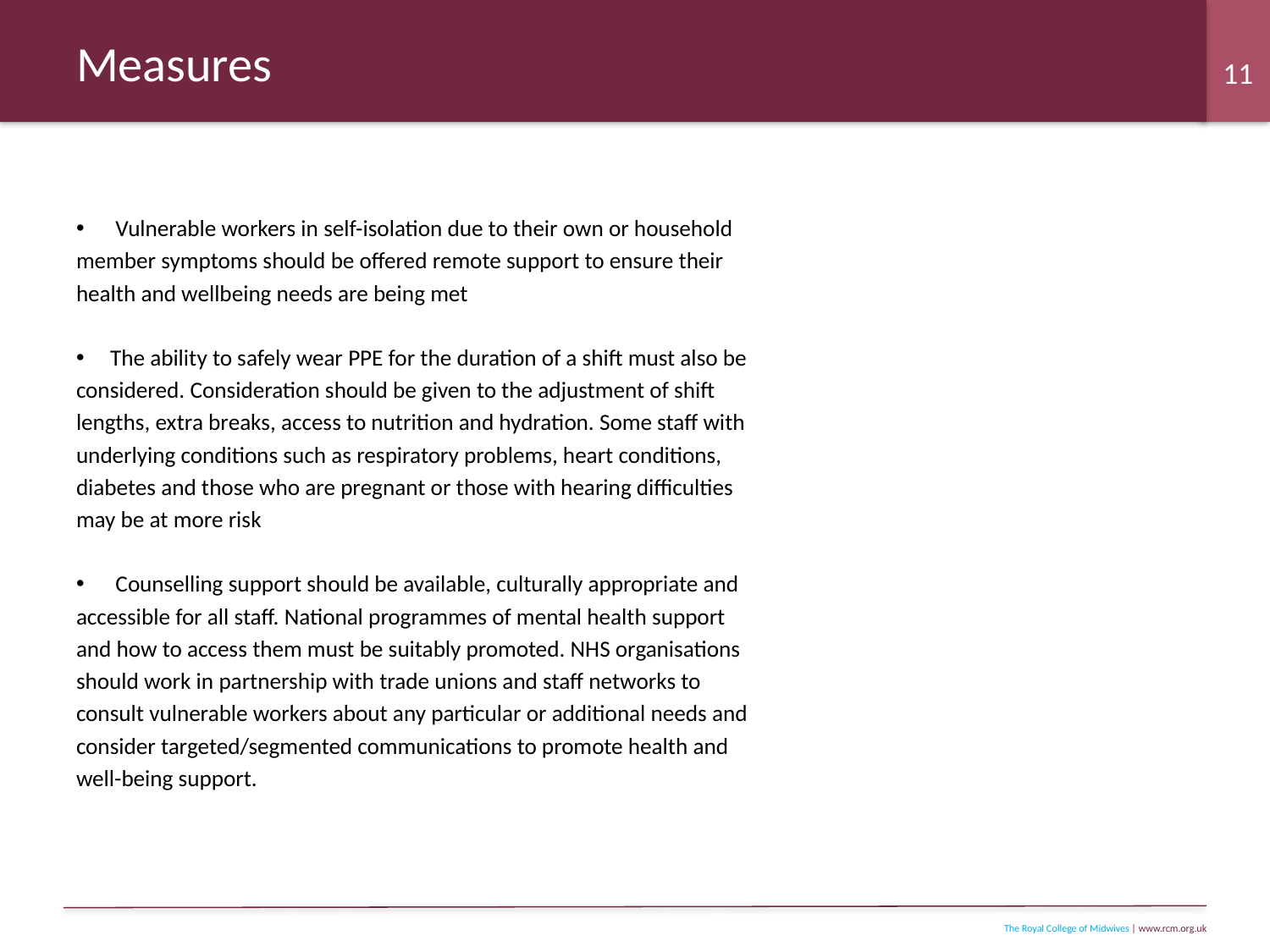

# Measures

 Vulnerable workers in self-isolation due to their own or household
member symptoms should be offered remote support to ensure their
health and wellbeing needs are being met

The ability to safely wear PPE for the duration of a shift must also be
considered. Consideration should be given to the adjustment of shift
lengths, extra breaks, access to nutrition and hydration. Some staff with
underlying conditions such as respiratory problems, heart conditions,
diabetes and those who are pregnant or those with hearing difficulties
may be at more risk

 Counselling support should be available, culturally appropriate and
accessible for all staff. National programmes of mental health support
and how to access them must be suitably promoted. NHS organisations
should work in partnership with trade unions and staff networks to
consult vulnerable workers about any particular or additional needs and
consider targeted/segmented communications to promote health and
well-being support.